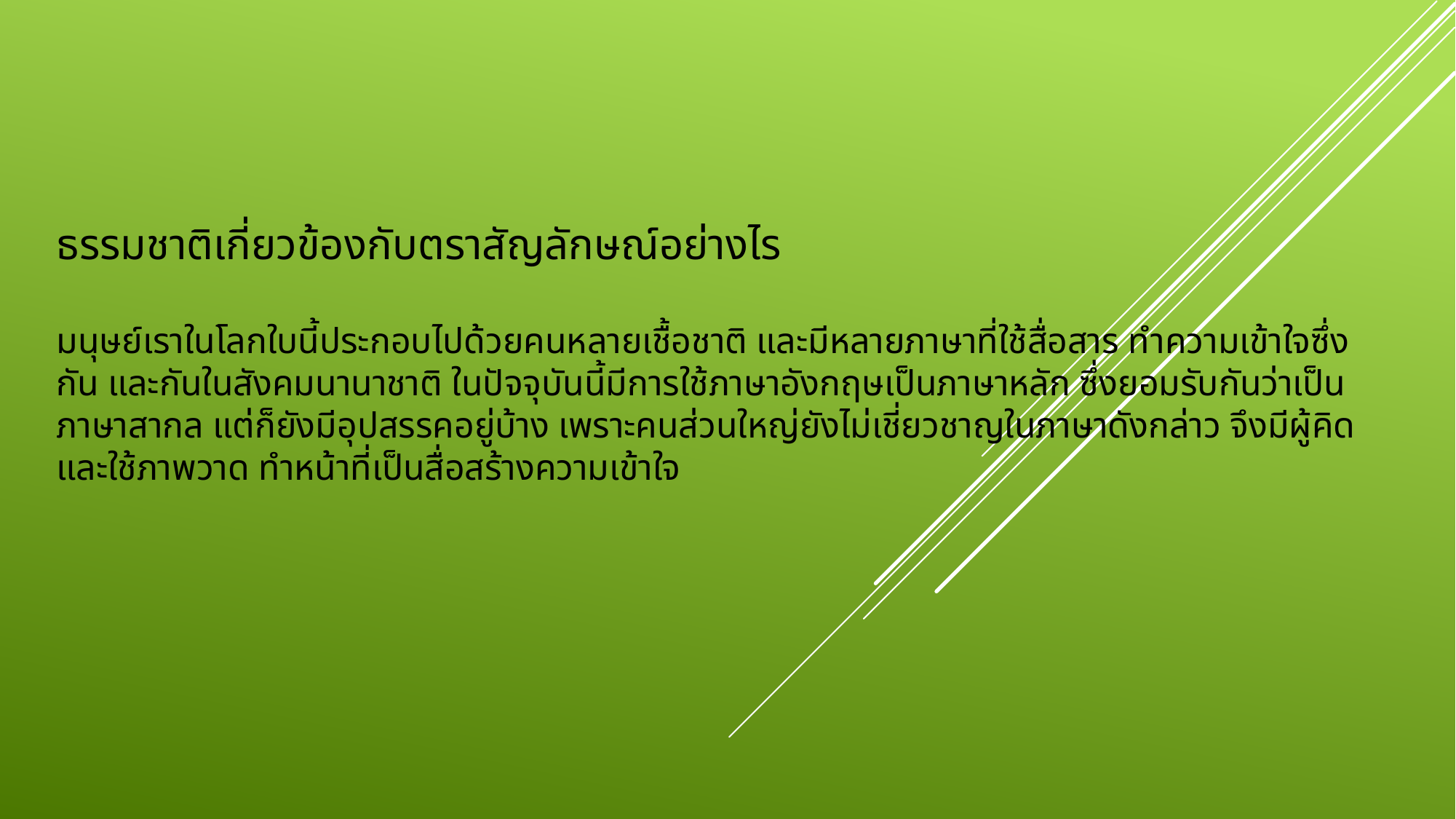

# ธรรมชาติเกี่ยวข้องกับตราสัญลักษณ์อย่างไร มนุษย์เราในโลกใบนี้ประกอบไปด้วยคนหลายเชื้อชาติ และมีหลายภาษาที่ใช้สื่อสาร ทำความเข้าใจซึ่งกัน และกันในสังคมนานาชาติ ในปัจจุบันนี้มีการใช้ภาษาอังกฤษเป็นภาษาหลัก ซึ่งยอมรับกันว่าเป็นภาษาสากล แต่ก็ยังมีอุปสรรคอยู่บ้าง เพราะคนส่วนใหญ่ยังไม่เชี่ยวชาญในภาษาดังกล่าว จึงมีผู้คิด และใช้ภาพวาด ทำหน้าที่เป็นสื่อสร้างความเข้าใจ